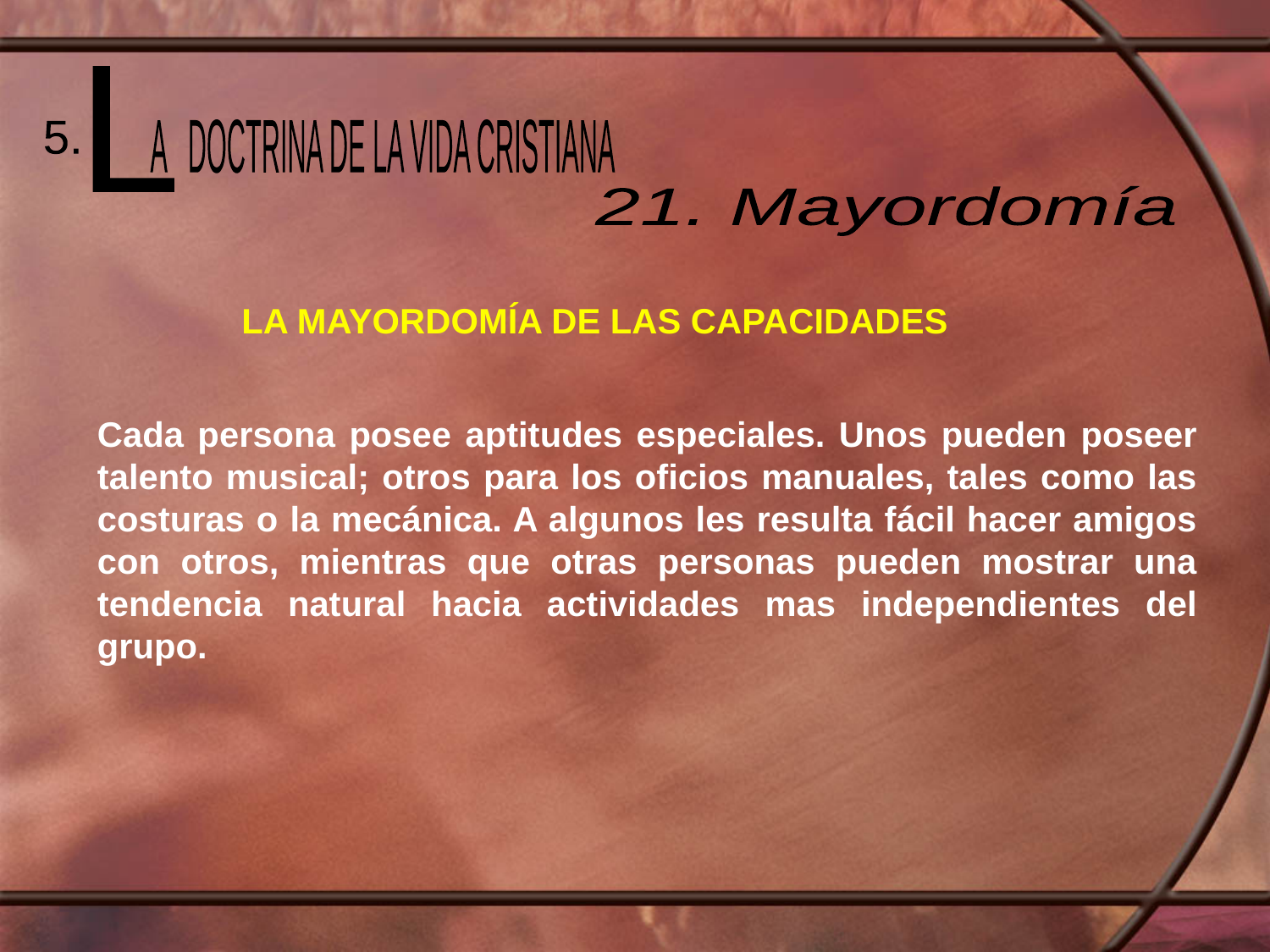

L
   A   DOCTRINA DE LA VIDA CRISTIANA
5.
21. Mayordomía
LA MAYORDOMÍA DE LAS CAPACIDADES
Cada persona posee aptitudes especiales. Unos pueden poseer talento musical; otros para los oficios manuales, tales como las costuras o la mecánica. A algunos les resulta fácil hacer amigos con otros, mientras que otras personas pueden mostrar una tendencia natural hacia actividades mas independientes del grupo.